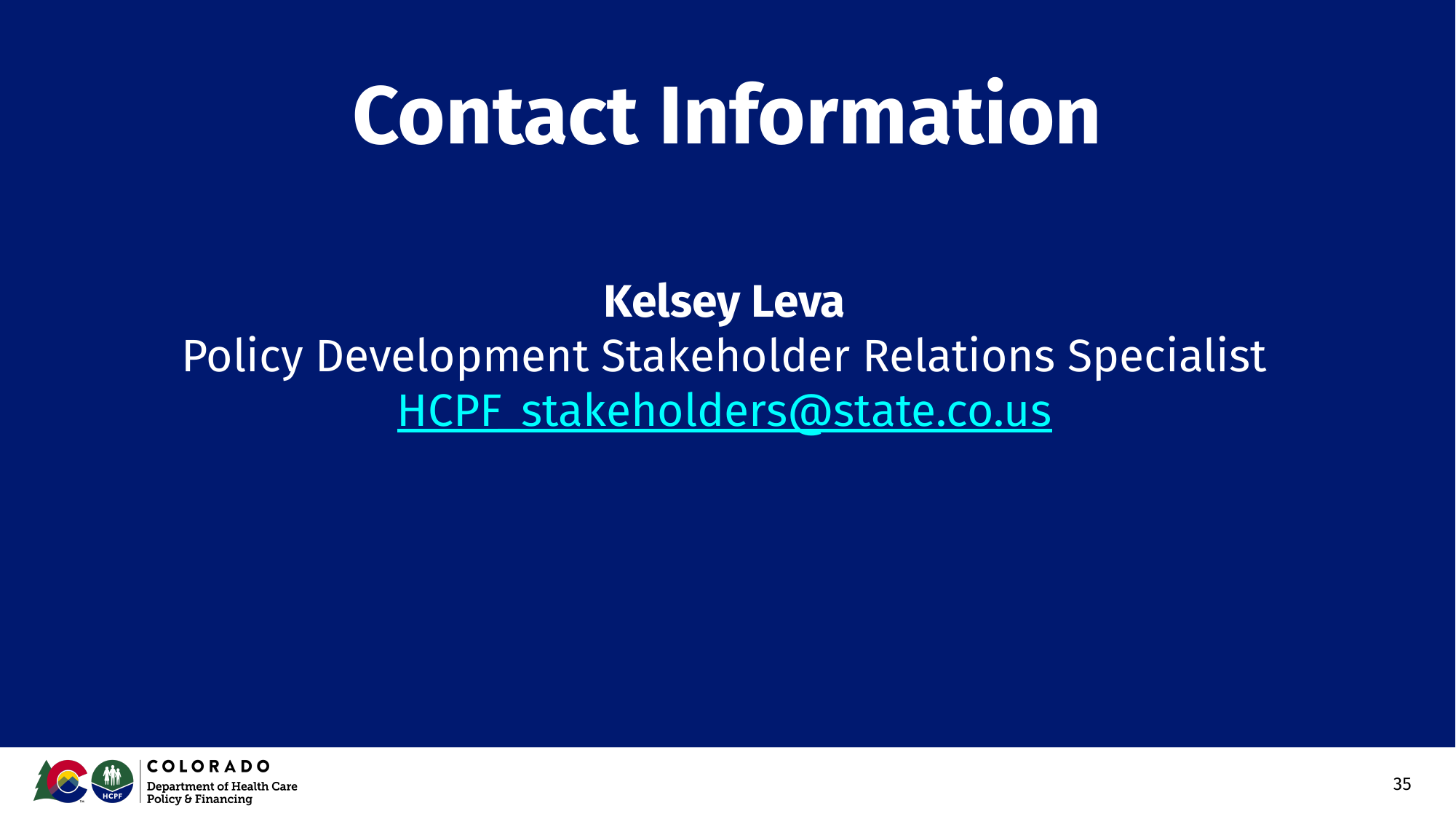

# Contact Information
Kelsey Leva
Policy Development Stakeholder Relations Specialist
HCPF_stakeholders@state.co.us
35